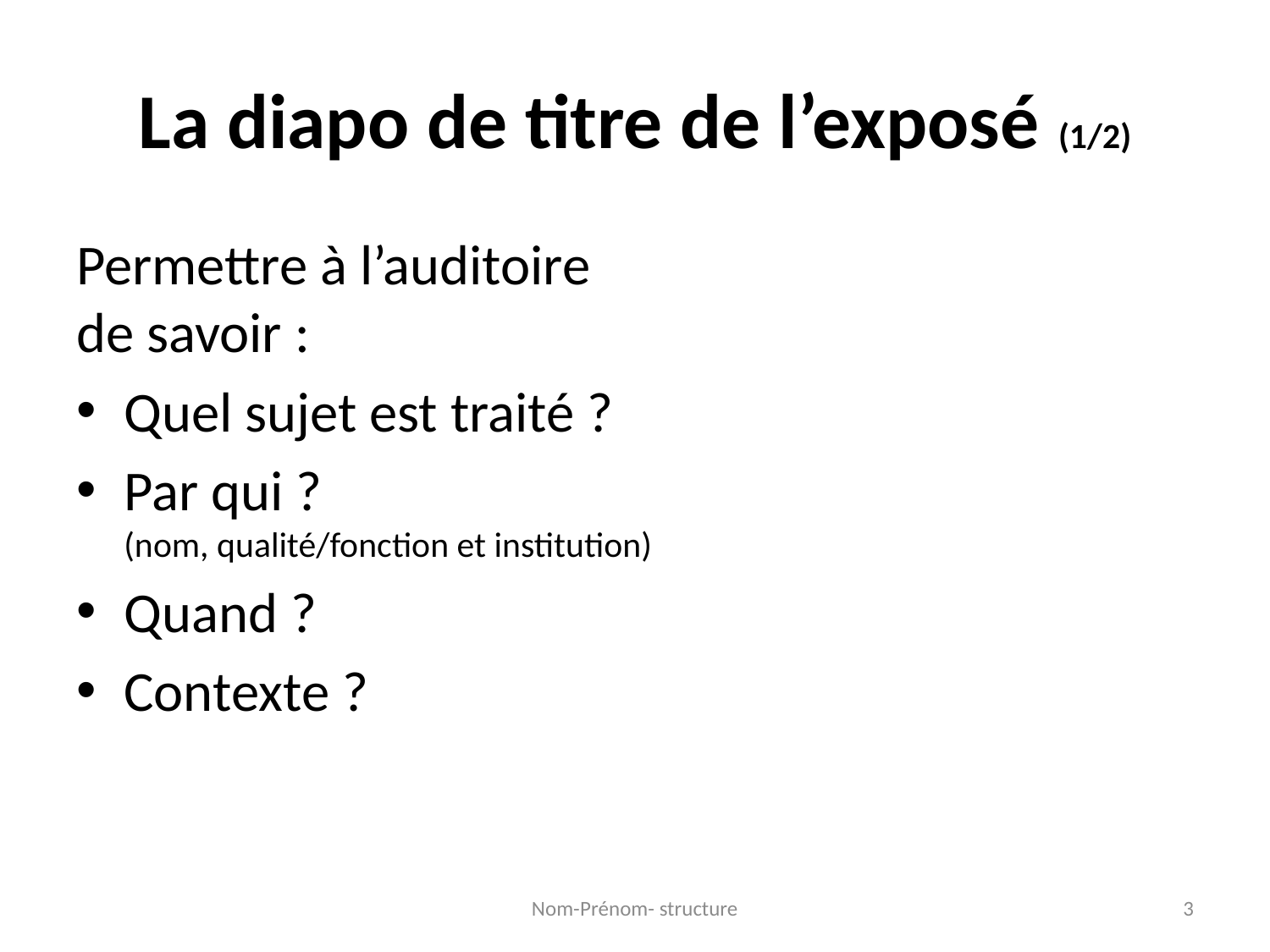

# La diapo de titre de l’exposé (1/2)
Permettre à l’auditoire
de savoir :
Quel sujet est traité ?
Par qui ?
(nom, qualité/fonction et institution)
Quand ?
Contexte ?

Nom-Prénom- structure
3